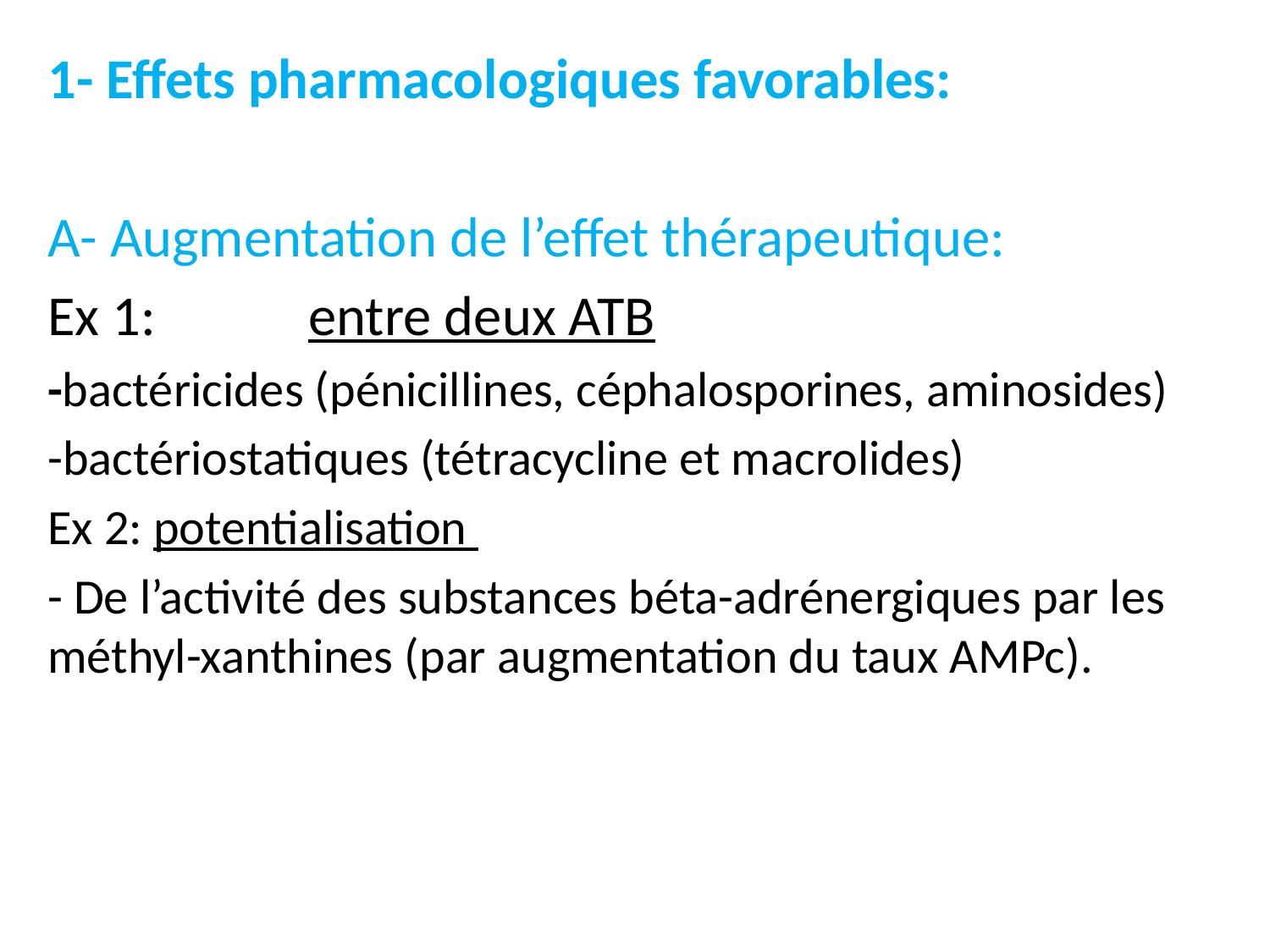

1- Effets pharmacologiques favorables:

A- Augmentation de l’effet thérapeutique:
Ex 1:            entre deux ATB
-bactéricides (pénicillines, céphalosporines, aminosides)
-bactériostatiques (tétracycline et macrolides)
Ex 2: potentialisation
- De l’activité des substances béta-adrénergiques par les méthyl-xanthines (par augmentation du taux AMPc).